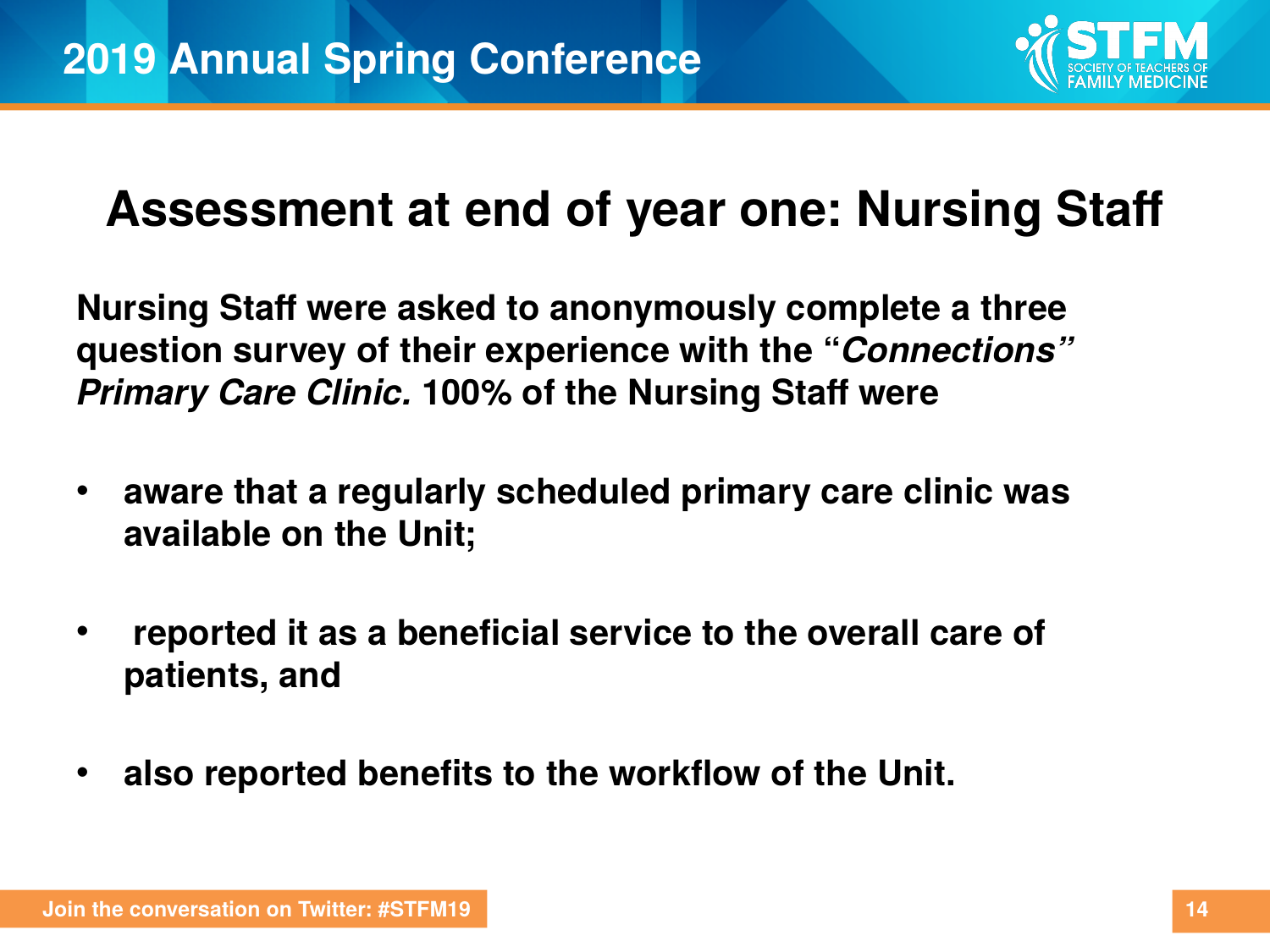

# Assessment at end of year one: Nursing Staff

Nursing Staff were asked to anonymously complete a three question survey of their experience with the “Connections” Primary Care Clinic. 100% of the Nursing Staff were

aware that a regularly scheduled primary care clinic was available on the Unit;

 reported it as a beneficial service to the overall care of 	patients, and

also reported benefits to the workflow of the Unit.